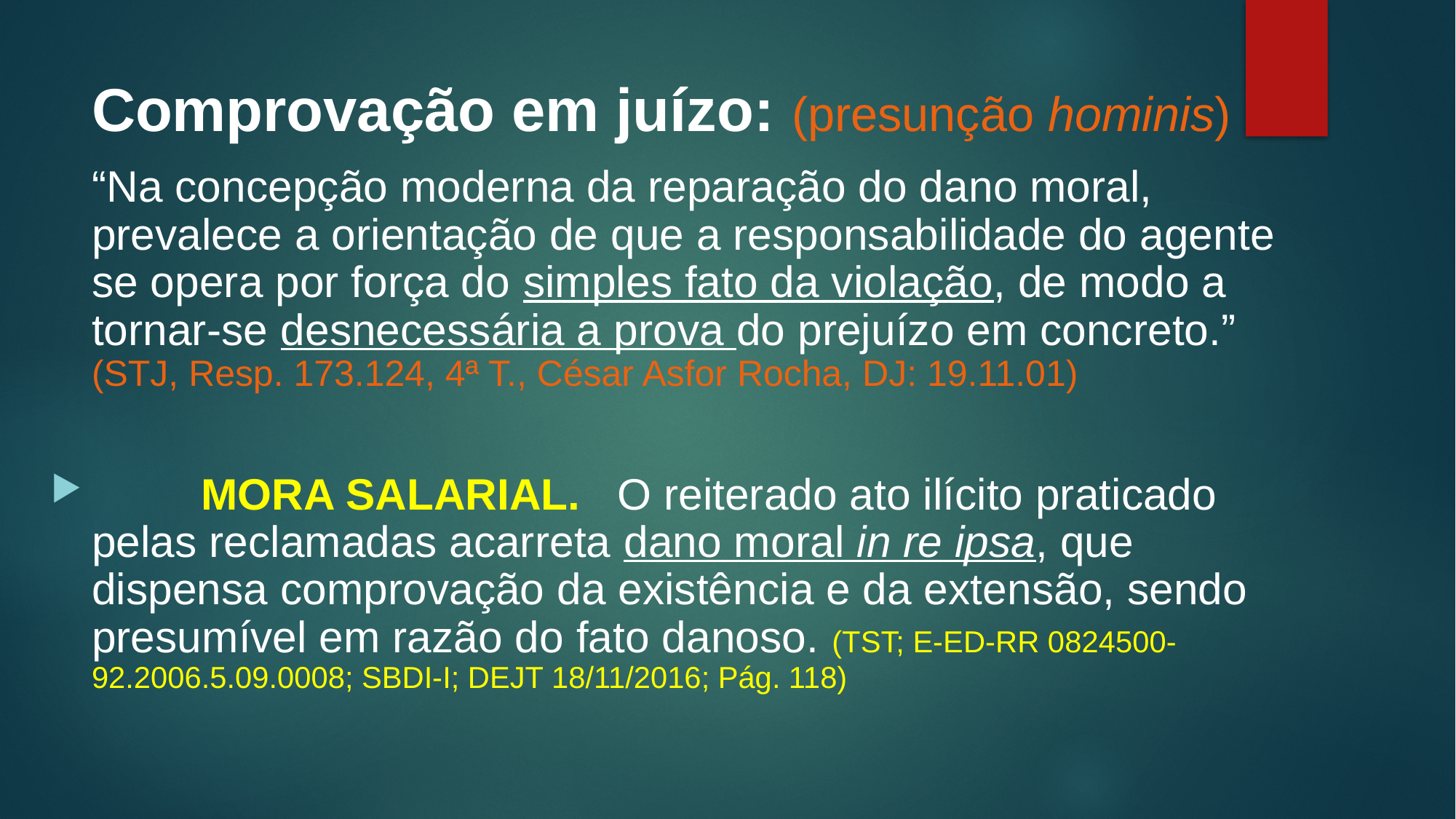

Comprovação em juízo: (presunção hominis)
	“Na concepção moderna da reparação do dano moral, prevalece a orientação de que a responsabilidade do agente se opera por força do simples fato da violação, de modo a tornar-se desnecessária a prova do prejuízo em concreto.” (STJ, Resp. 173.124, 4ª T., César Asfor Rocha, DJ: 19.11.01)

	MORA SALARIAL.   O reiterado ato ilícito praticado pelas reclamadas acarreta dano moral in re ipsa, que dispensa comprovação da existência e da extensão, sendo presumível em razão do fato danoso. (TST; E-ED-RR 0824500-92.2006.5.09.0008; SBDI-I; DEJT 18/11/2016; Pág. 118)